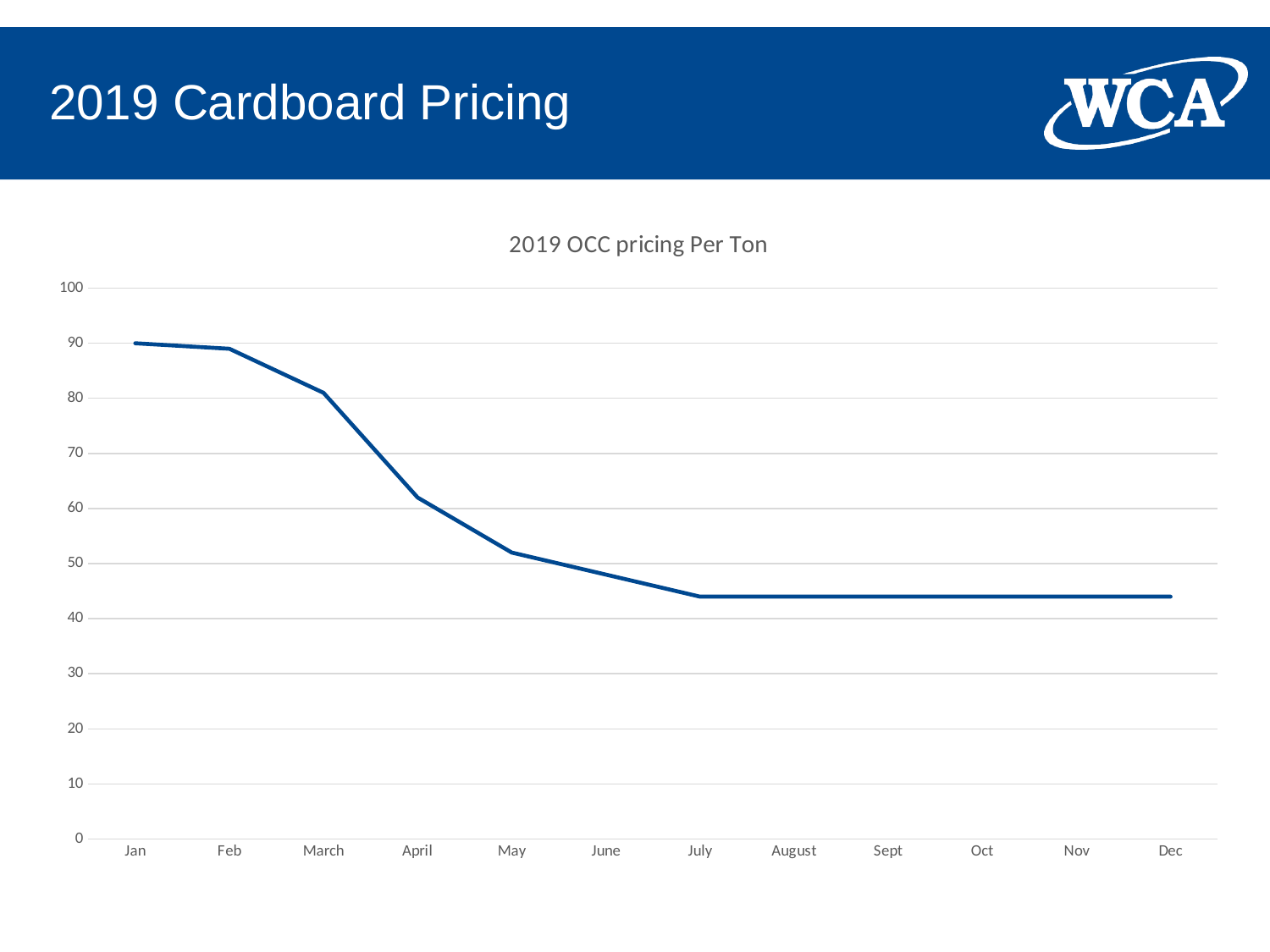

# 2019 Cardboard Pricing

### Chart: 2019 OCC pricing Per Ton

| Category |  |
|---|---|
| Jan | 90.0 |
| Feb | 89.0 |
| March | 81.0 |
| April | 62.0 |
| May | 52.0 |
| June | 48.0 |
| July | 44.0 |
| August | 44.0 |
| Sept | 44.0 |
| Oct | 44.0 |
| Nov | 44.0 |
| Dec | 44.0 |